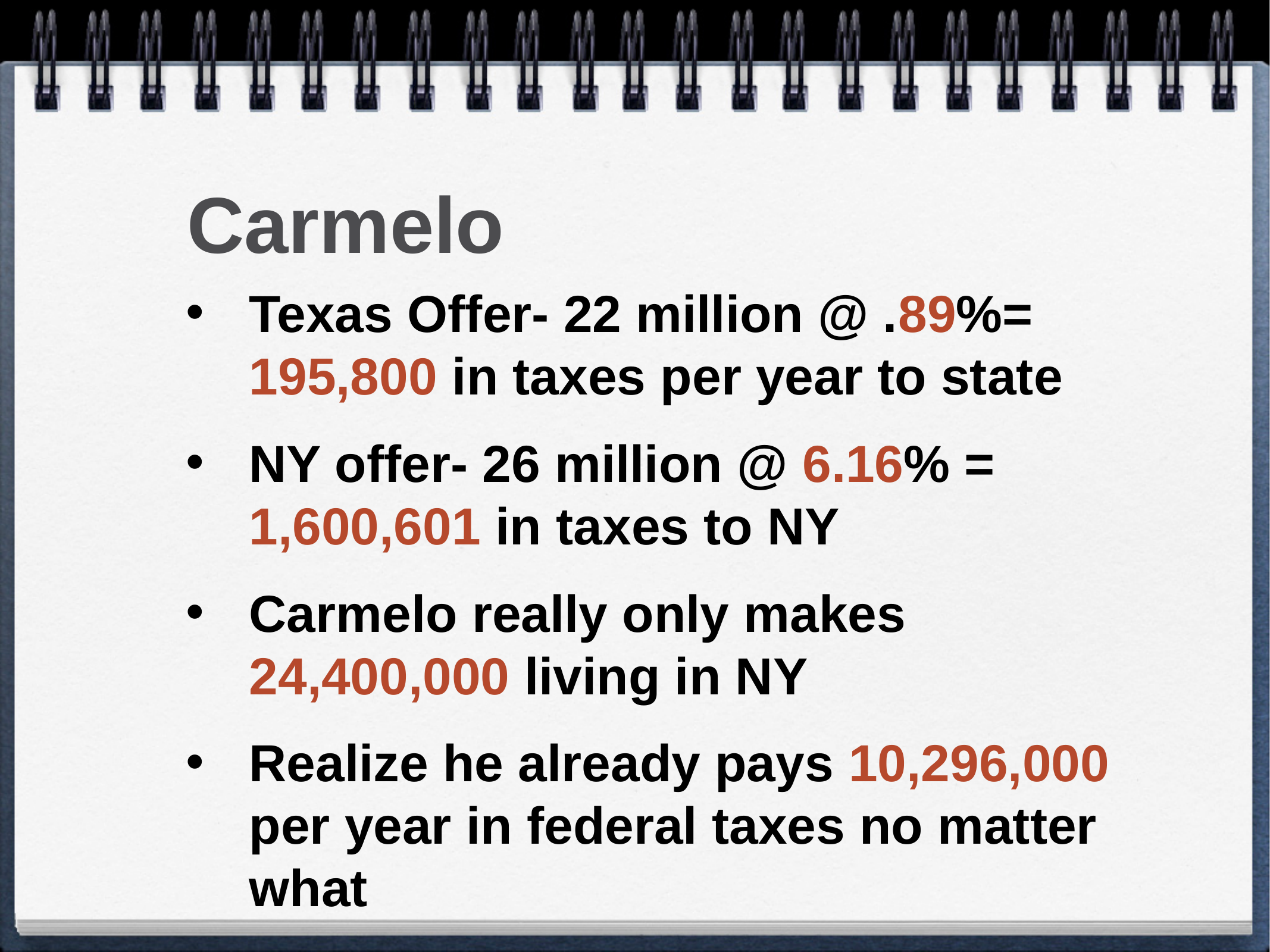

# Carmelo
Texas Offer- 22 million @ .89%= 195,800 in taxes per year to state
NY offer- 26 million @ 6.16% = 1,600,601 in taxes to NY
Carmelo really only makes 24,400,000 living in NY
Realize he already pays 10,296,000 per year in federal taxes no matter what